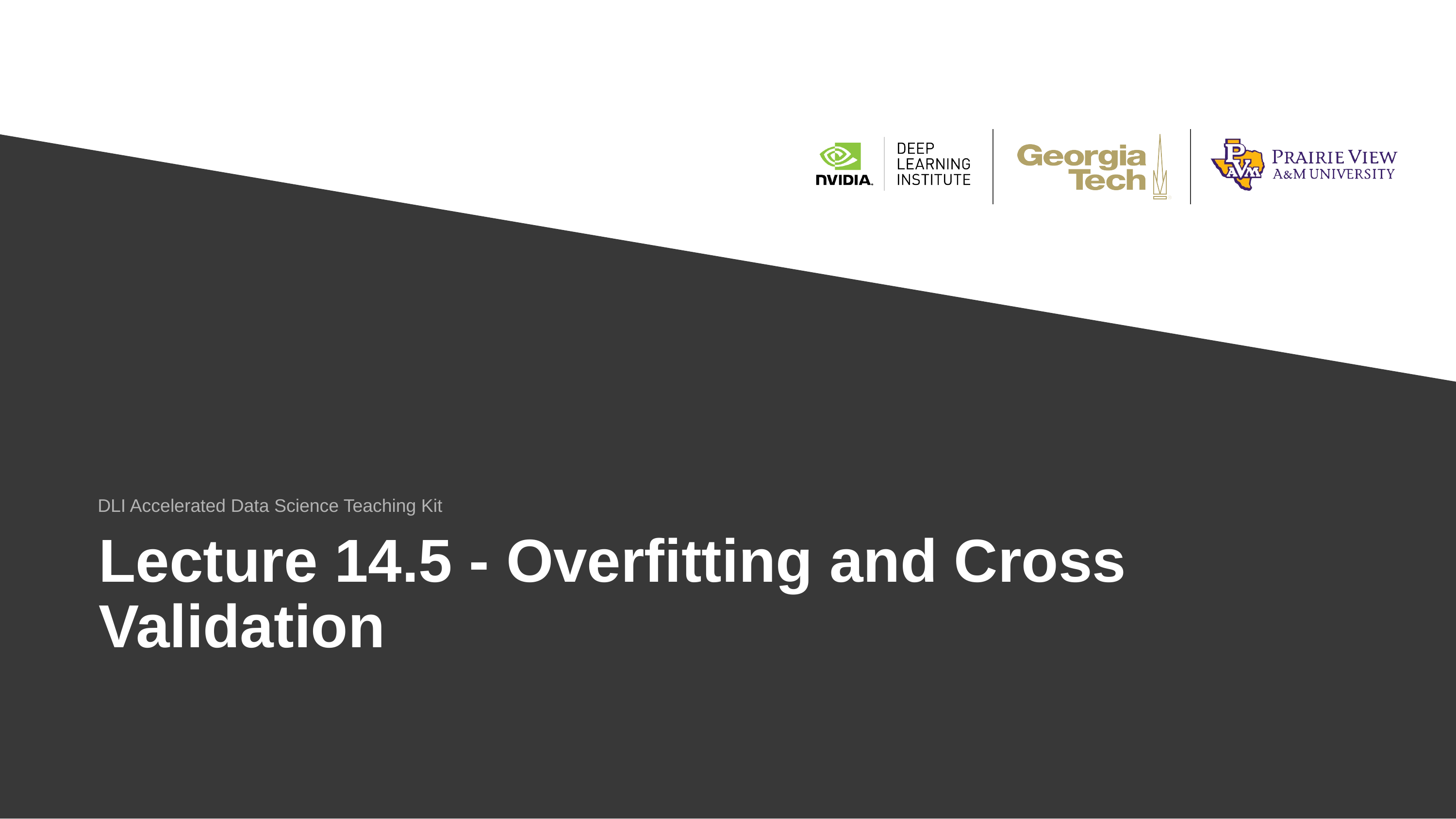

DLI Accelerated Data Science Teaching Kit
# Lecture 14.5 - Overfitting and Cross Validation